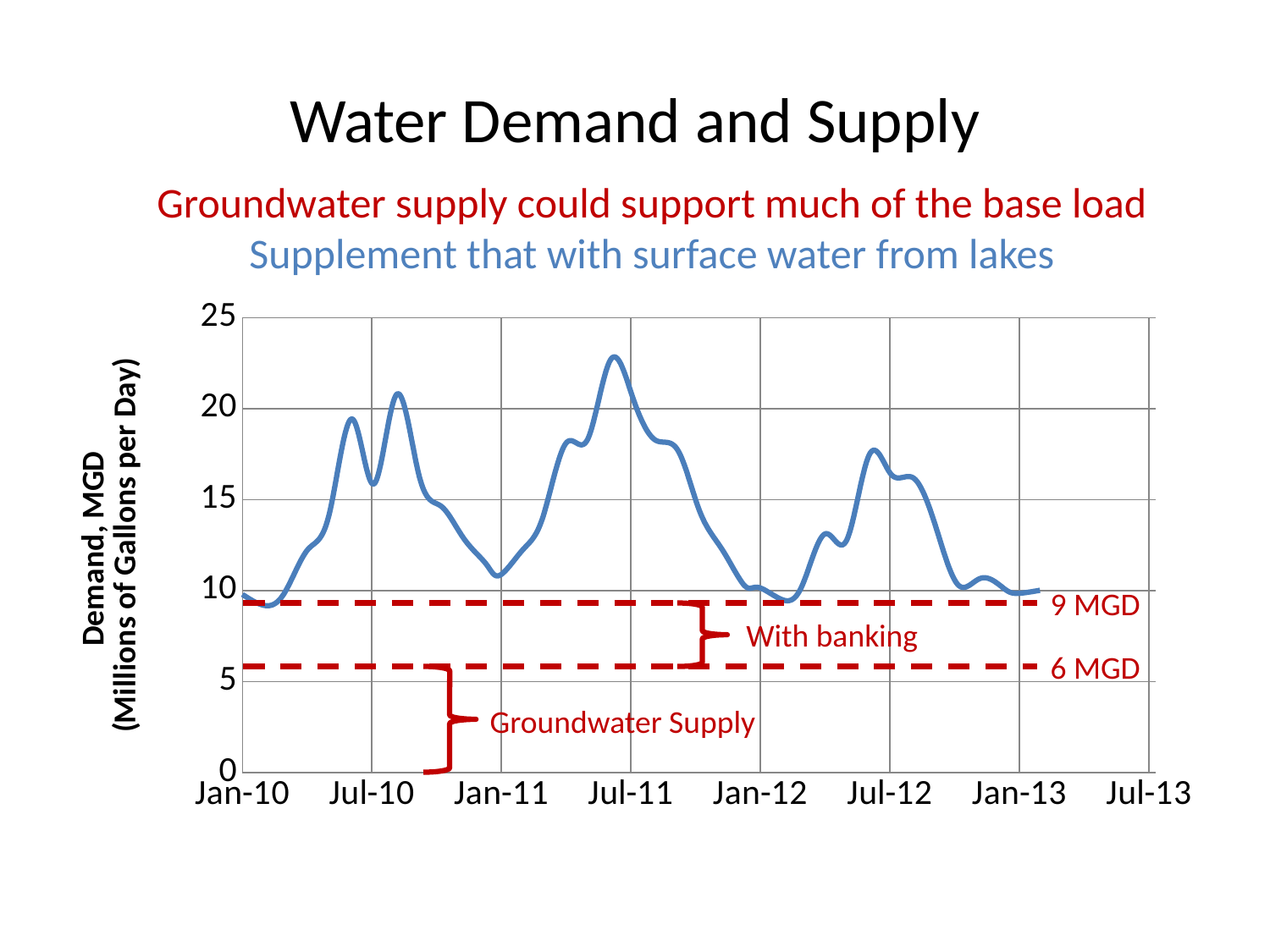

# Water Demand and Supply
Groundwater supply could support much of the base load
Supplement that with surface water from lakes

### Chart

| Category | Demand |
|---|---|
9 MGD

With banking
6 MGD

Groundwater Supply